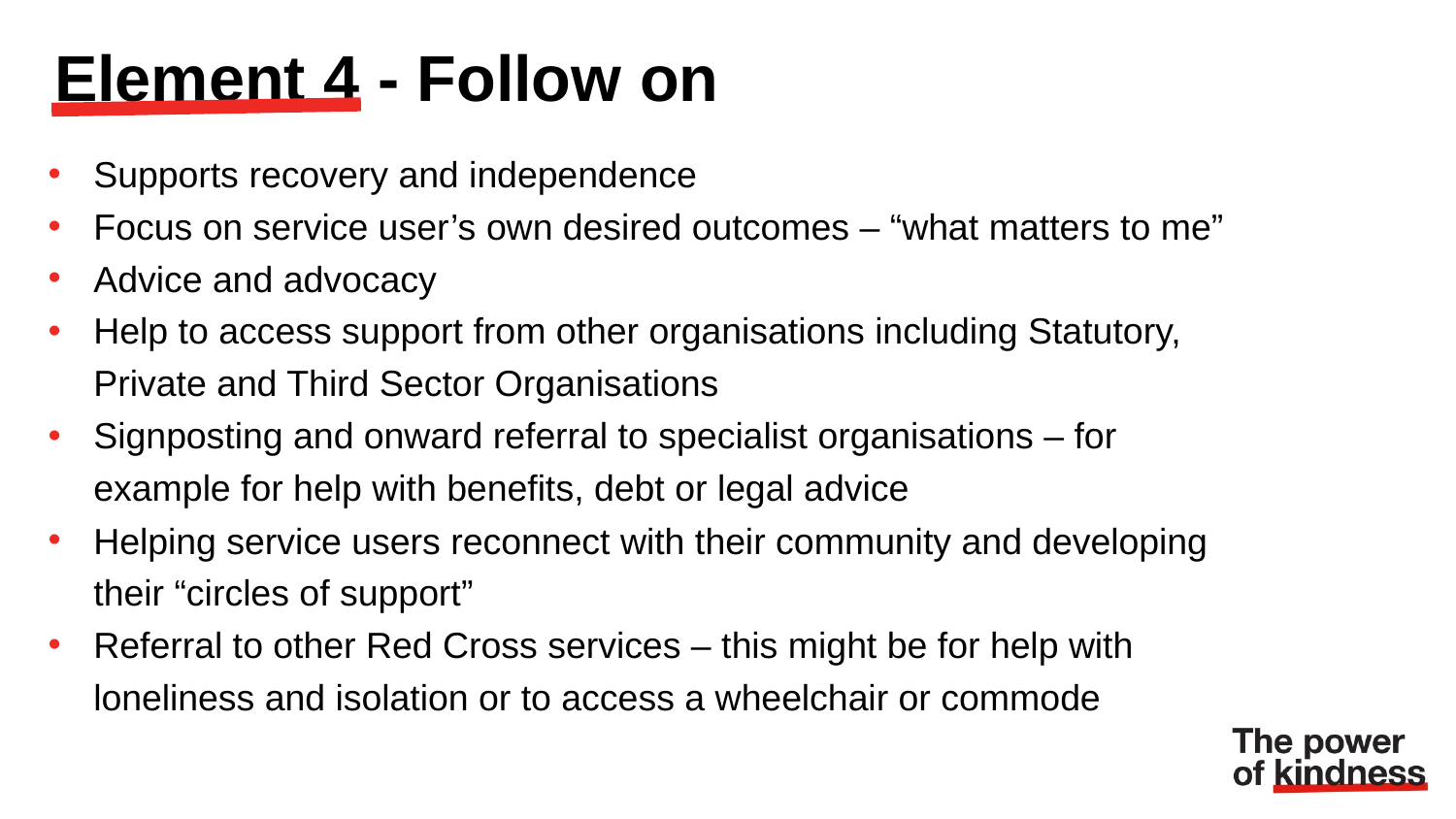

Element 4 - Follow on
Supports recovery and independence
Focus on service user’s own desired outcomes – “what matters to me”
Advice and advocacy
Help to access support from other organisations including Statutory, Private and Third Sector Organisations
Signposting and onward referral to specialist organisations – for example for help with benefits, debt or legal advice
Helping service users reconnect with their community and developing their “circles of support”
Referral to other Red Cross services – this might be for help with loneliness and isolation or to access a wheelchair or commode